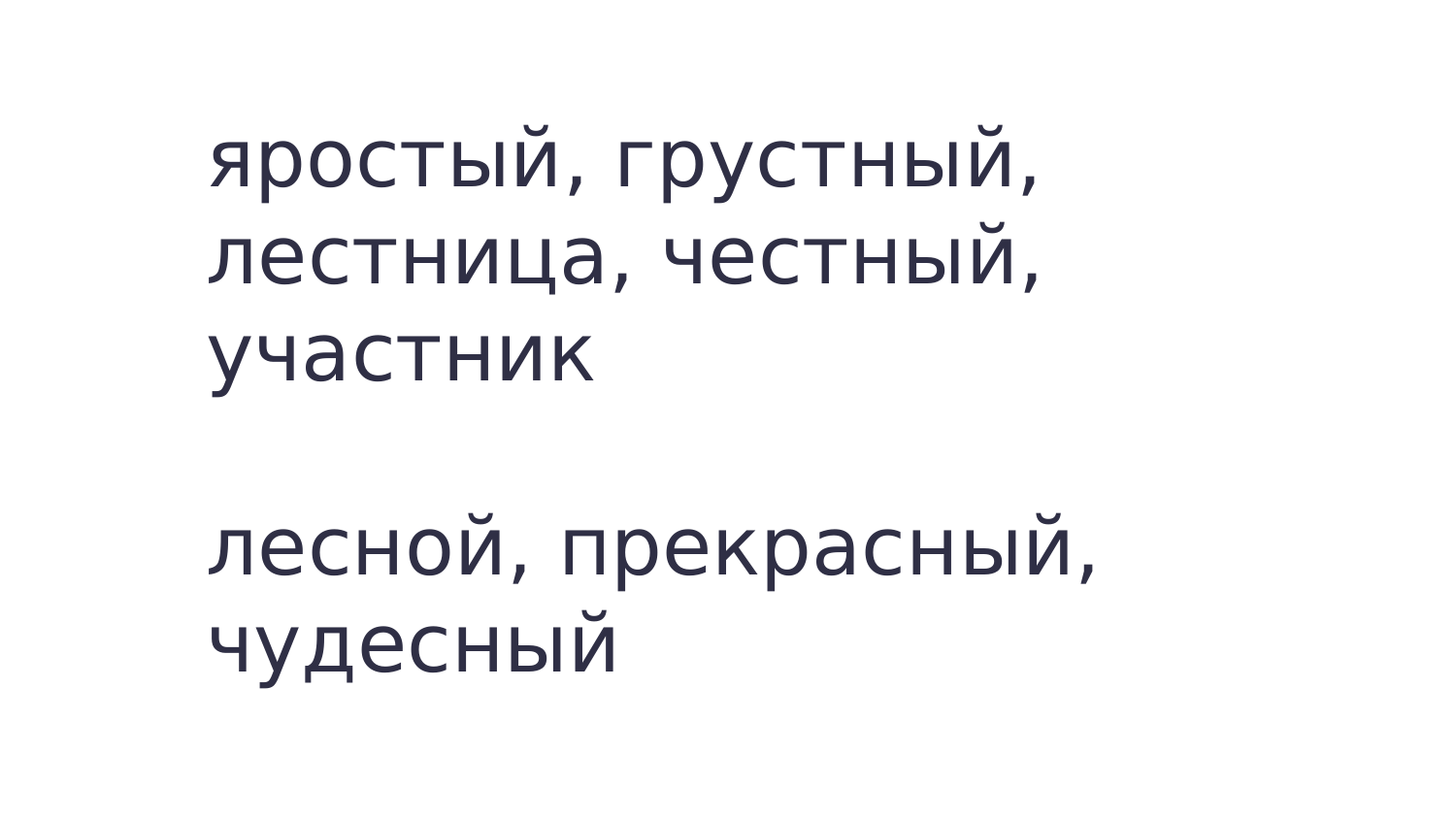

яростый, грустный, лестница, честный, участник

лесной, прекрасный, чудесный